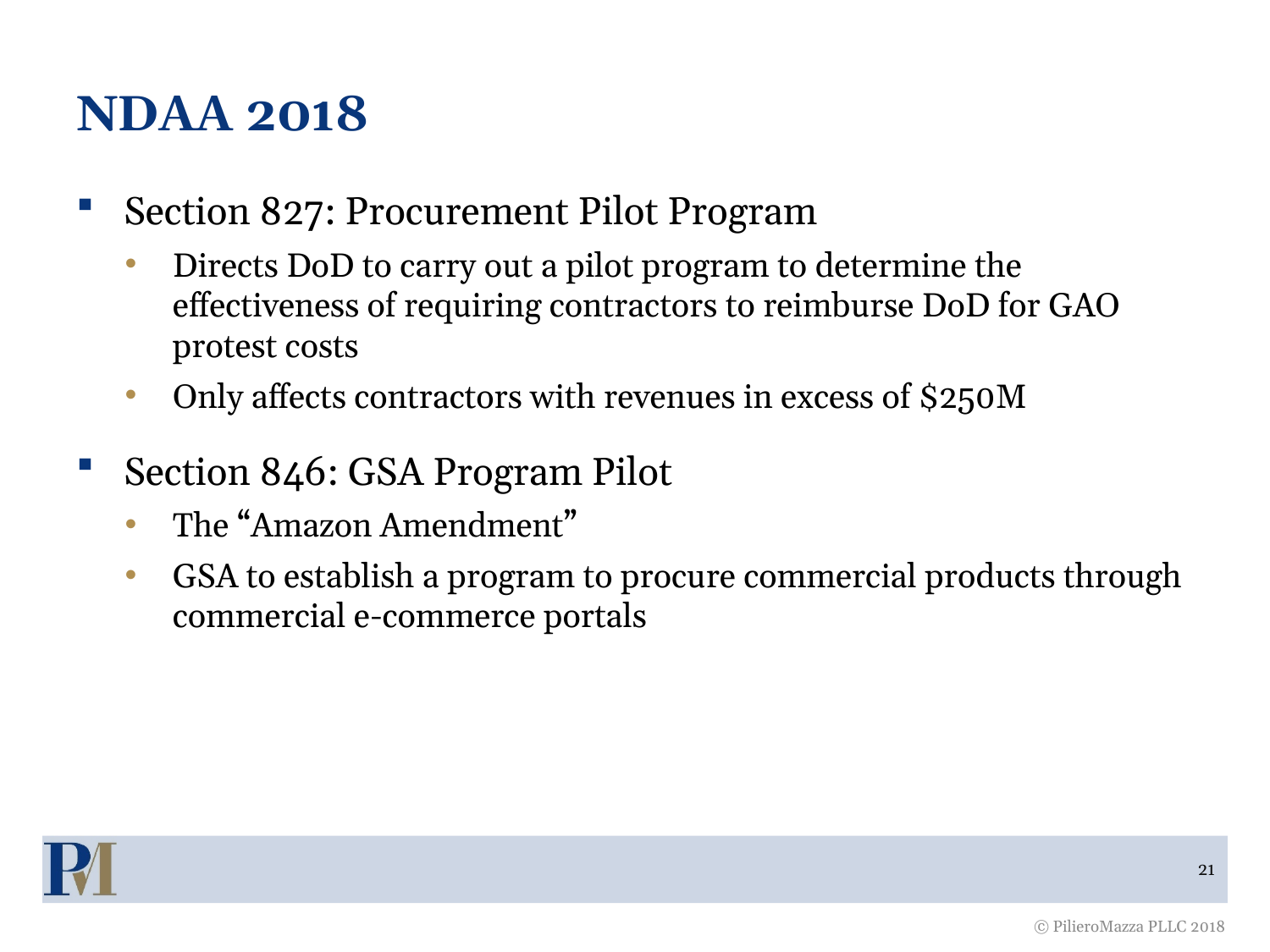

# NDAA 2018
Section 827: Procurement Pilot Program
Directs DoD to carry out a pilot program to determine the effectiveness of requiring contractors to reimburse DoD for GAO protest costs
Only affects contractors with revenues in excess of $250M
Section 846: GSA Program Pilot
The “Amazon Amendment”
GSA to establish a program to procure commercial products through commercial e-commerce portals